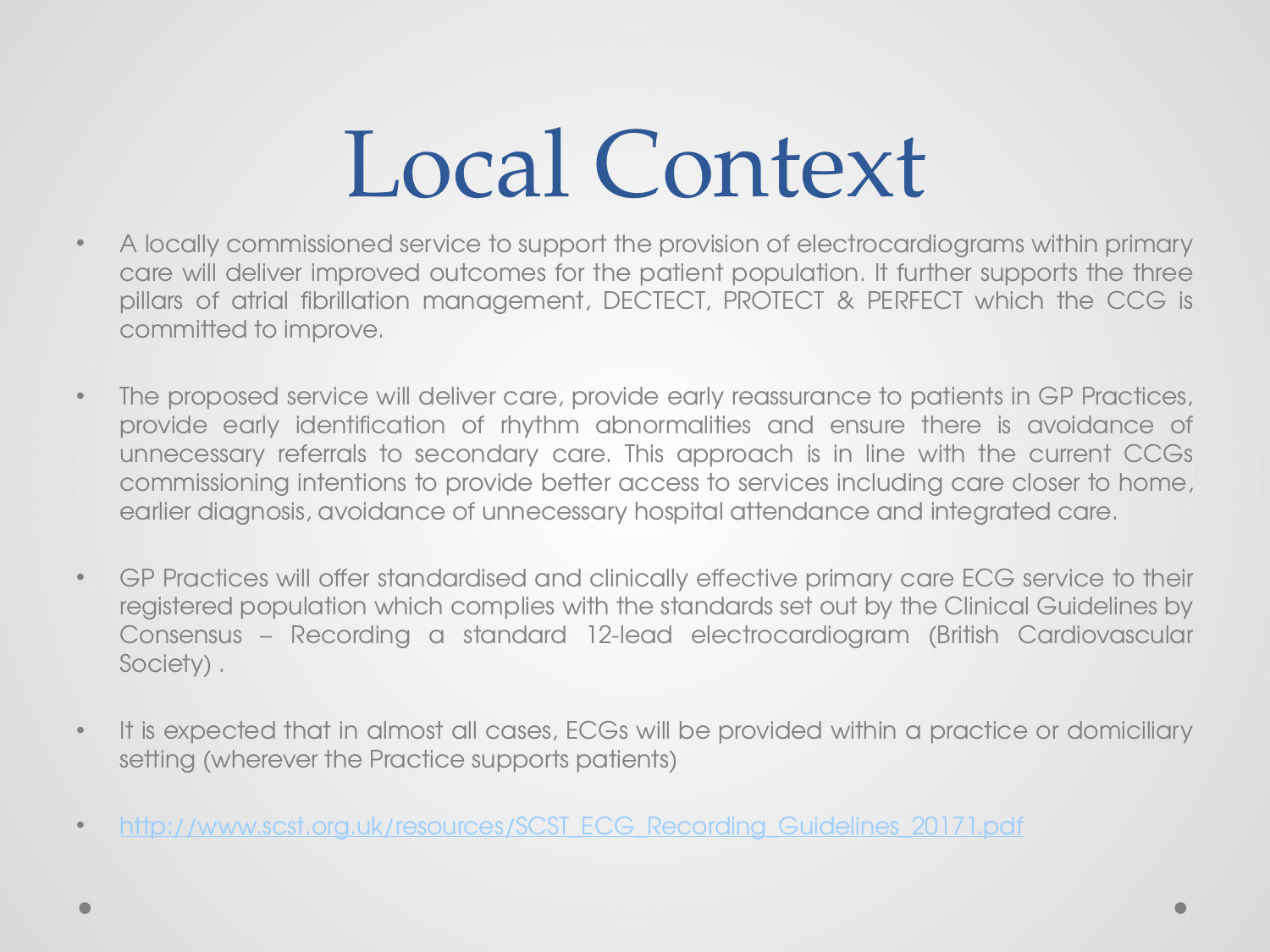

# Local Context
A locally commissioned service to support the provision of electrocardiograms within primary care will deliver improved outcomes for the patient population. It further supports the three pillars of atrial fibrillation management, DECTECT, PROTECT & PERFECT which the CCG is committed to improve.

The proposed service will deliver care, provide early reassurance to patients in GP Practices, provide early identification of rhythm abnormalities and ensure there is avoidance of unnecessary referrals to secondary care. This approach is in line with the current CCGs commissioning intentions to provide better access to services including care closer to home, earlier diagnosis, avoidance of unnecessary hospital attendance and integrated care.

GP Practices will offer standardised and clinically effective primary care ECG service to their registered population which complies with the standards set out by the Clinical Guidelines by Consensus – Recording a standard 12-lead electrocardiogram (British Cardiovascular Society) .

It is expected that in almost all cases, ECGs will be provided within a practice or domiciliary setting (wherever the Practice supports patients)

http://www.scst.org.uk/resources/SCST_ECG_Recording_Guidelines_20171.pdf